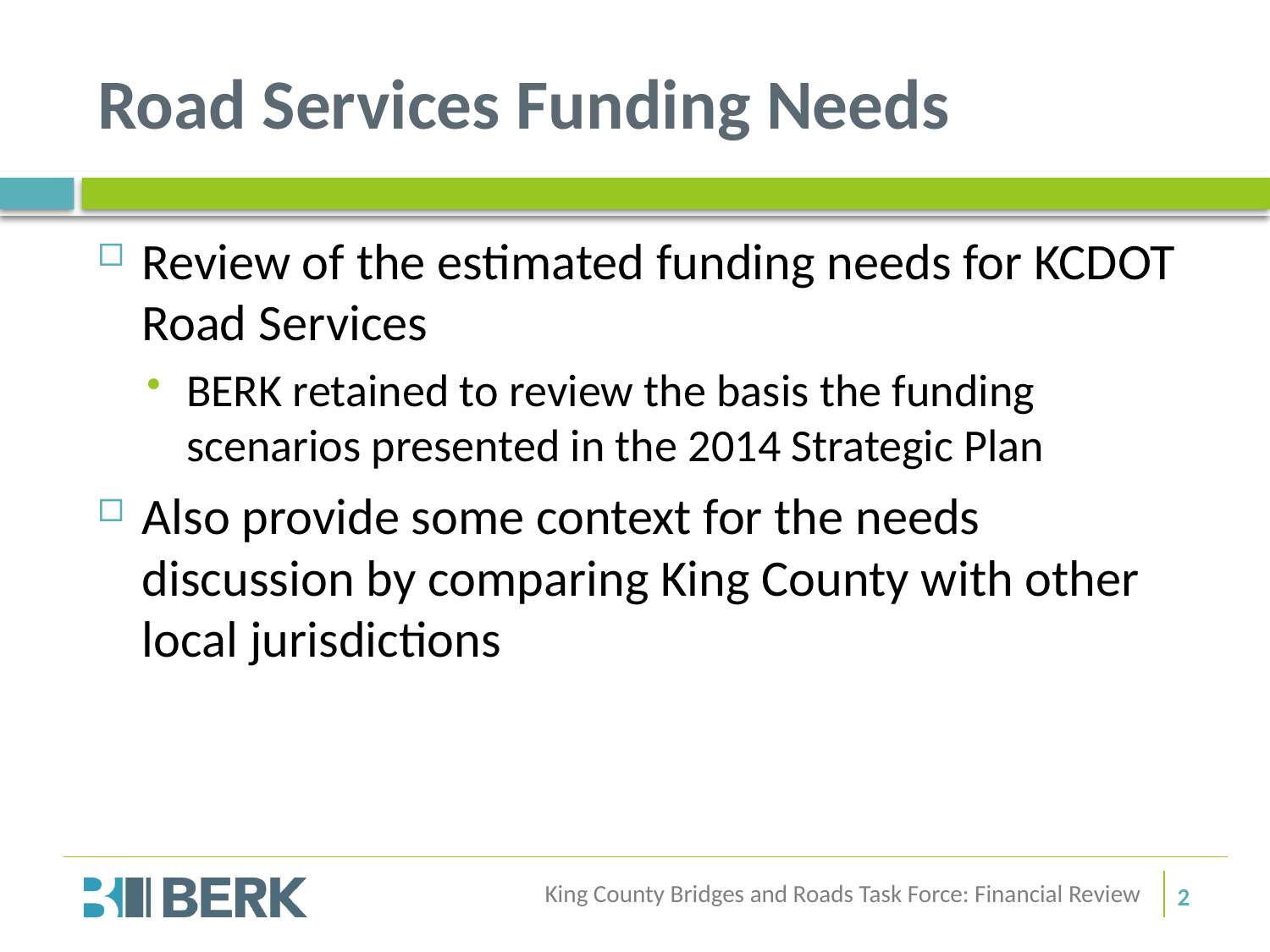

# Road Services Funding Needs
Review of the estimated funding needs for KCDOT Road Services
BERK retained to review the basis the funding scenarios presented in the 2014 Strategic Plan
Also provide some context for the needs discussion by comparing King County with other local jurisdictions
King County Bridges and Roads Task Force: Financial Review